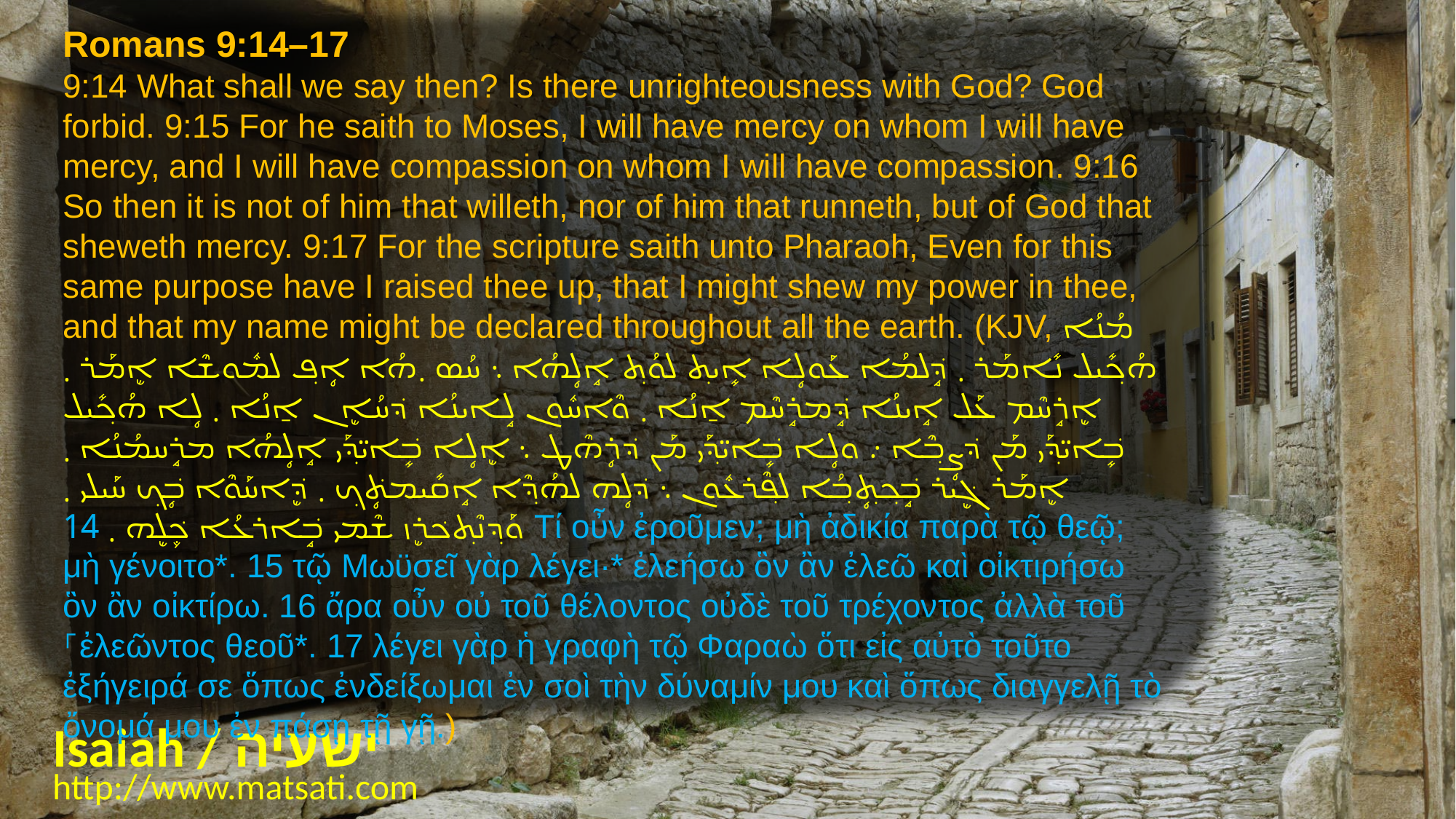

Romans 9:14–17
9:14 What shall we say then? Is there unrighteousness with God? God forbid. 9:15 For he saith to Moses, I will have mercy on whom I will have mercy, and I will have compassion on whom I will have compassion. 9:16 So then it is not of him that willeth, nor of him that runneth, but of God that sheweth mercy. 9:17 For the scripture saith unto Pharaoh, Even for this same purpose have I raised thee up, that I might shew my power in thee, and that my name might be declared throughout all the earth. (KJV, ܡܳܢܳܐ ܗܳܟ݂ܺܝܠ ܢܺܐܡܰܪ ܂ ܕܱ݁ܠܡܳܐ ܥܰܘܠܴܐ ܐܻܝܬ݂ ܠܘܳܬ݂ ܐܱܠܴܗܳܐ ܆ ܚܳܣ ܂ܗܳܐ ܐܴܦ݂ ܠܡܽܘܫܶܐ ܐܷܡܰܪ ܂ ܐܷܪܱܚܶܡ ܥܰܠ ܐܱܝܢܳܐ ܕܱ݁ܡܪܱܚܶܡ ܐ̱ܢܳܐ ܂ ܘܶܐܚܽܘܢ ܠܱܐܝܢܳܐ ܕ݁ܚܳܐܷܢ ܐ̱ܢܳܐ ܂ ܠܴܐ ܗܳܟ݂ܺܝܠ ܒܻ݁ܐܝ̈ܕ݂ܰܝ ܡܰܢ ܕ݁ܨܴܒ݂ܶܐ ܇ ܘܠܴܐ ܒܻ݁ܐܝ̈ܕ݂ܰܝ ܡܰܢ ܕ݁ܪܴܗܶܛ ܆ ܐܷܠܴܐ ܒܻ݁ܐܝ̈ܕ݂ܰܝ ܐܱܠܴܗܳܐ ܡܪܱܚܡܳܢܳܐ ܂ ܐܷܡܰܪ ܓܷ݁ܝܪ ܒܱ݁ܟ݂ܬ݂ܴܒ݂ܳܐ ܠܦ݂ܶܪܥܽܘܢ ܆ ܕ݁ܠܴܗ ܠܗܳܕ݂ܶܐ ܐܱܩܺܝܡܬܴ݁ܟ݂ ܂ ܕܷ݁ܐܚܰܘܶܐ ܒܴ݁ܟ݂ ܚܰܝܠܝ ܂ ܘܰܕ݂ܢܶܬ݂ܟ݁ܪܷܙ ܫܶܡܝ ܒܱ݁ܐܪܥܳܐ ܟܾ݁ܠܷܗ ܂ 14 Τί οὖν ἐροῦμεν; μὴ ἀδικία παρὰ τῷ θεῷ; μὴ γένοιτο*. 15 τῷ Μωϋσεῖ γὰρ λέγει·* ἐλεήσω ὃν ἂν ἐλεῶ καὶ οἰκτιρήσω ὃν ἂν οἰκτίρω. 16 ἄρα οὖν οὐ τοῦ θέλοντος οὐδὲ τοῦ τρέχοντος ἀλλὰ τοῦ ⸀ἐλεῶντος θεοῦ*. 17 λέγει γὰρ ἡ γραφὴ τῷ Φαραὼ ὅτι εἰς αὐτὸ τοῦτο ἐξήγειρά σε ὅπως ἐνδείξωμαι ἐν σοὶ τὴν δύναμίν μου καὶ ὅπως διαγγελῇ τὸ ὄνομά μου ἐν πάσῃ τῇ γῇ.)
Isaiah / ישעיה
http://www.matsati.com